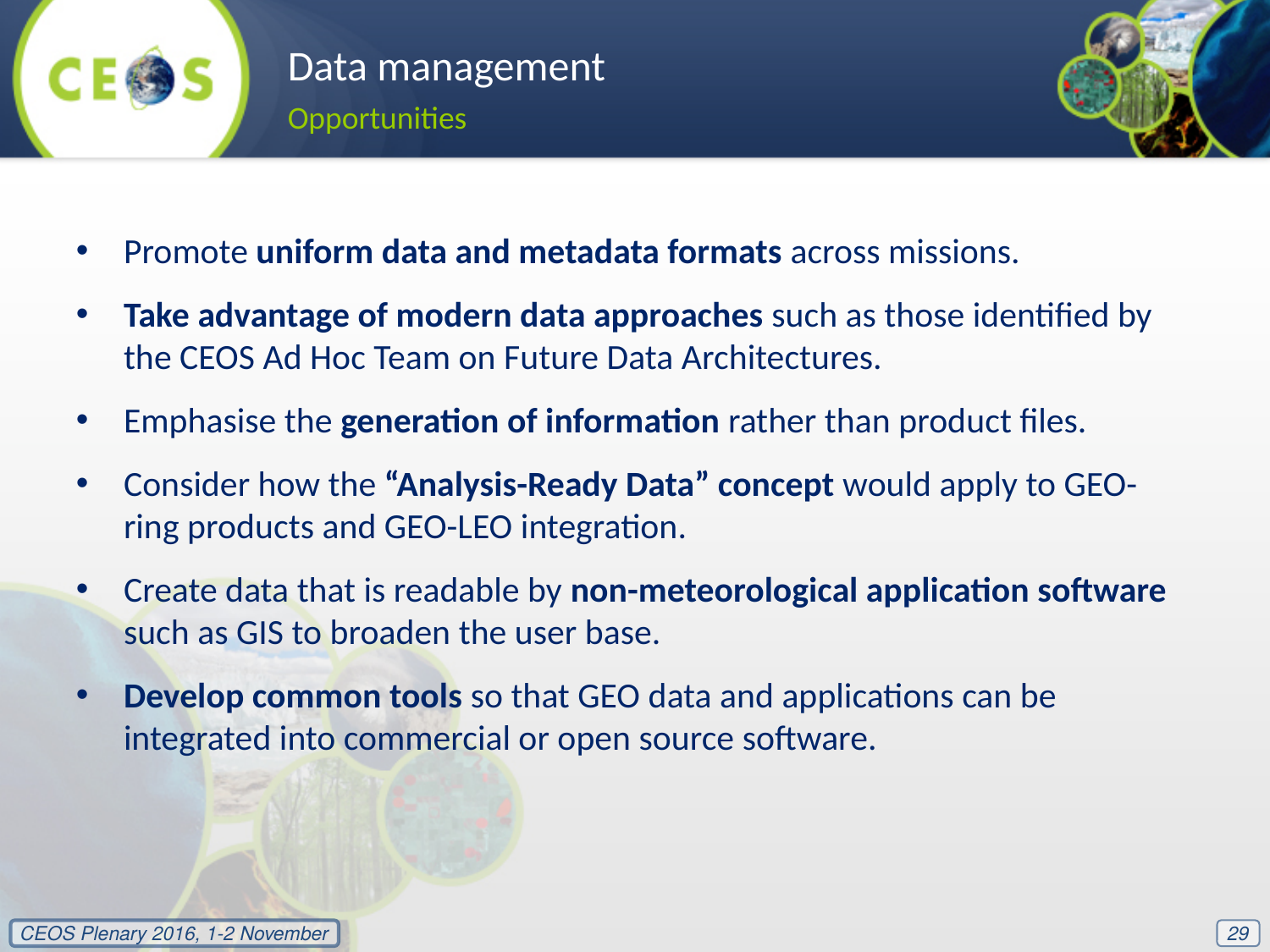

Data management
Opportunities
Promote uniform data and metadata formats across missions.
Take advantage of modern data approaches such as those identified by the CEOS Ad Hoc Team on Future Data Architectures.
Emphasise the generation of information rather than product files.
Consider how the “Analysis-Ready Data” concept would apply to GEO-ring products and GEO-LEO integration.
Create data that is readable by non-meteorological application software such as GIS to broaden the user base.
Develop common tools so that GEO data and applications can be integrated into commercial or open source software.

29